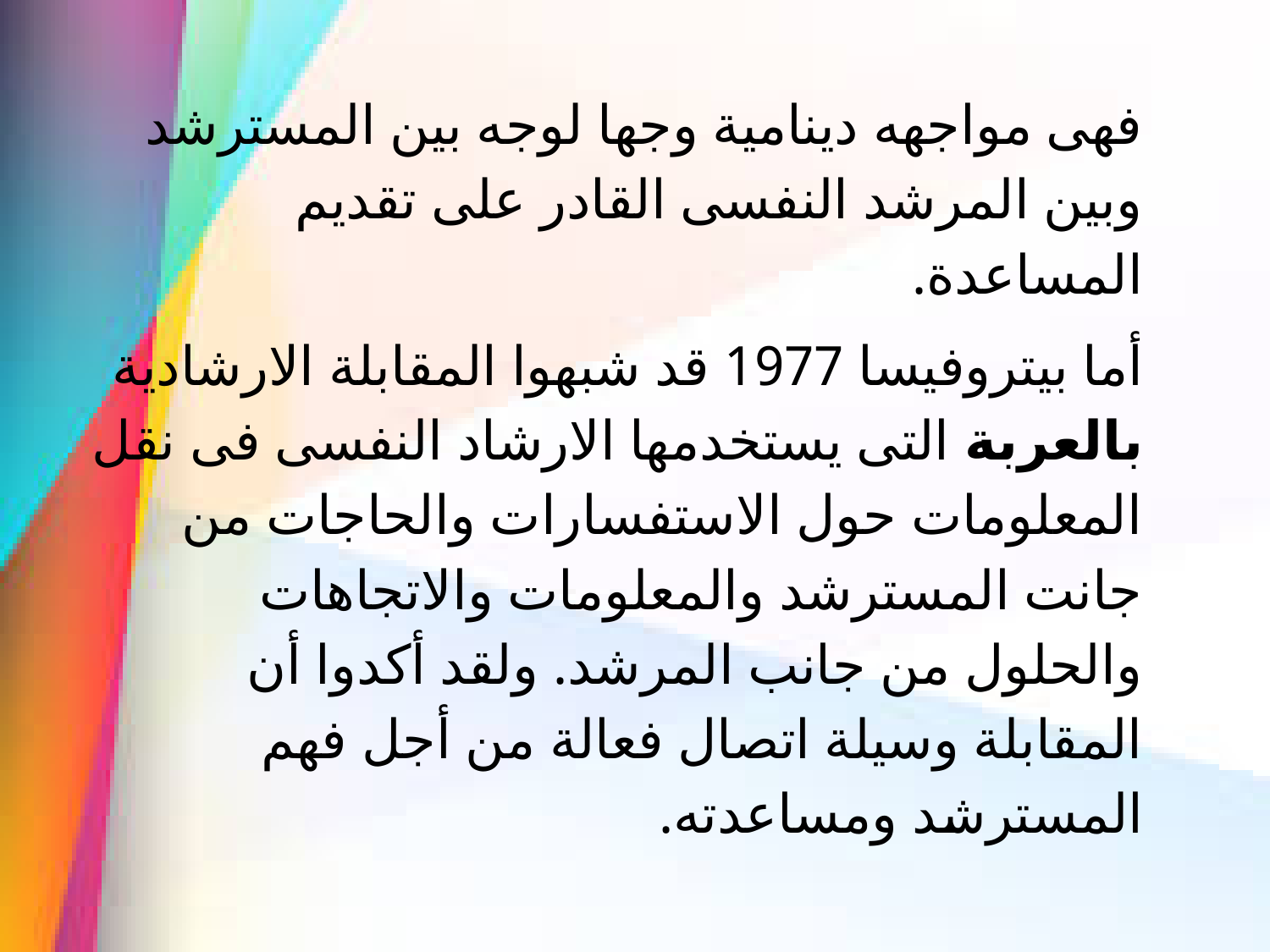

فهى مواجهه دينامية وجها لوجه بين المسترشد وبين المرشد النفسى القادر على تقديم المساعدة.
أما بيتروفيسا 1977 قد شبهوا المقابلة الارشادية بالعربة التى يستخدمها الارشاد النفسى فى نقل المعلومات حول الاستفسارات والحاجات من جانت المسترشد والمعلومات والاتجاهات والحلول من جانب المرشد. ولقد أكدوا أن المقابلة وسيلة اتصال فعالة من أجل فهم المسترشد ومساعدته.